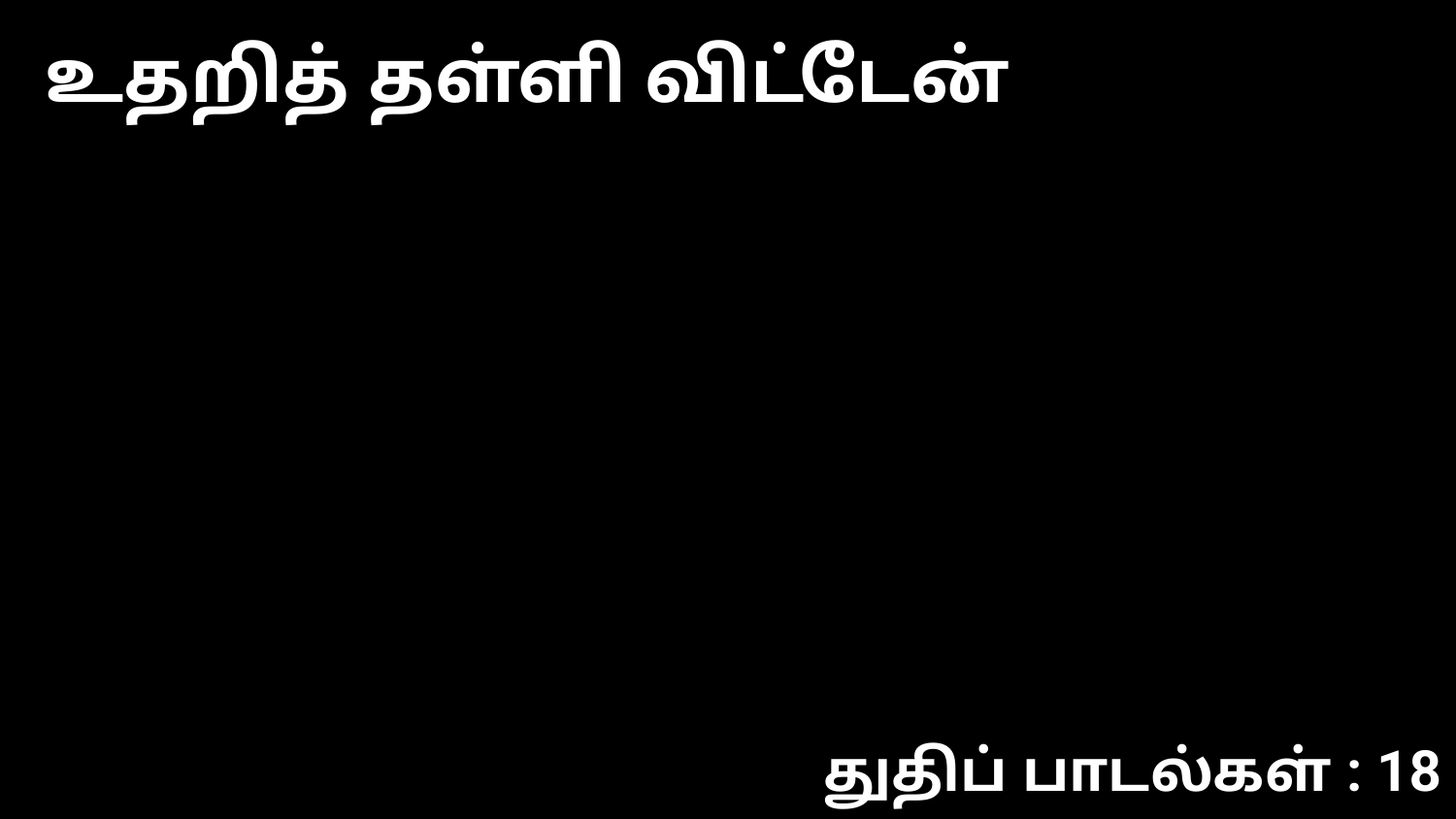

உதறித் தள்ளி விட்டேன்
துதிப் பாடல்கள் : 18